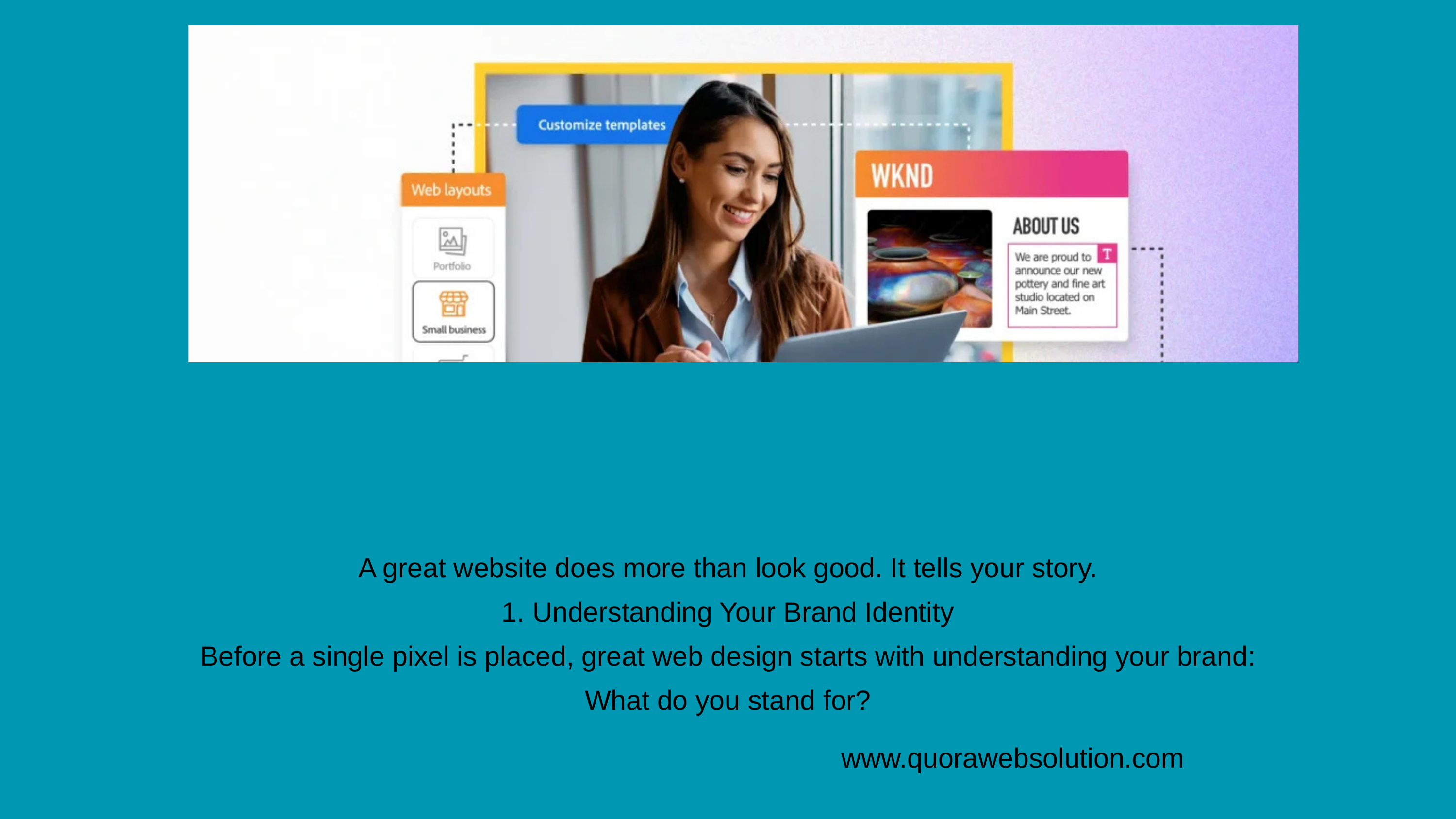

A great website does more than look good. It tells your story.
1. Understanding Your Brand Identity
Before a single pixel is placed, great web design starts with understanding your brand:
What do you stand for?
www.quorawebsolution.com